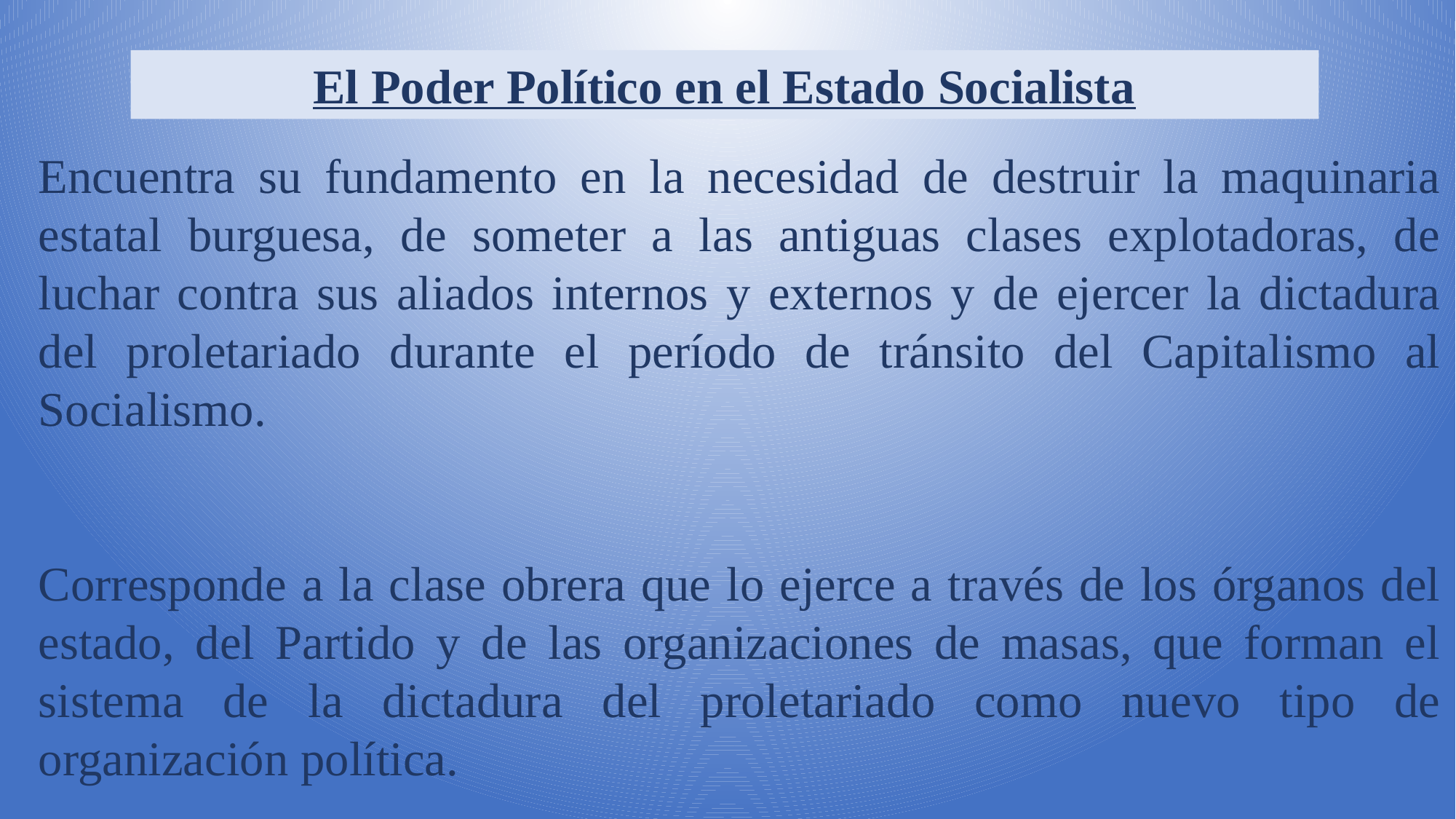

El Poder Político en el Estado Socialista
Encuentra su fundamento en la necesidad de destruir la maquinaria estatal burguesa, de someter a las antiguas clases explotadoras, de luchar contra sus aliados internos y externos y de ejercer la dictadura del proletariado durante el período de tránsito del Capitalismo al Socialismo.

Corresponde a la clase obrera que lo ejerce a través de los órganos del estado, del Partido y de las organizaciones de masas, que forman el sistema de la dictadura del proletariado como nuevo tipo de organización política.